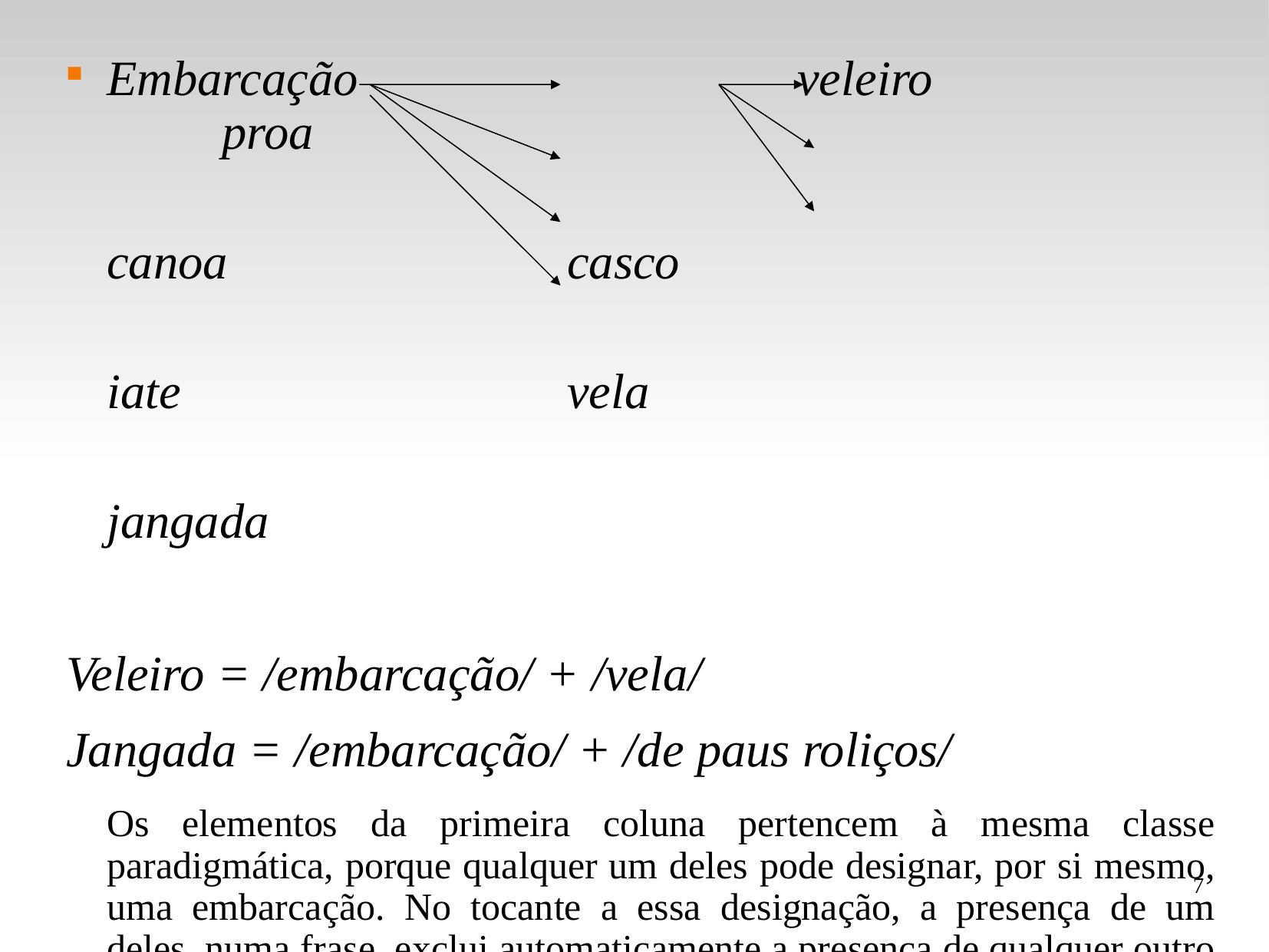

Embarcação				veleiro			proa
										canoa			casco
										iate				vela
										jangada

Veleiro = /embarcação/ + /vela/
Jangada = /embarcação/ + /de paus roliços/
	Os elementos da primeira coluna pertencem à mesma classe paradigmática, porque qualquer um deles pode designar, por si mesmo, uma embarcação. No tocante a essa designação, a presença de um deles, numa frase, exclui automaticamente a presença de qualquer outro membro da mesma classe na frase.

7